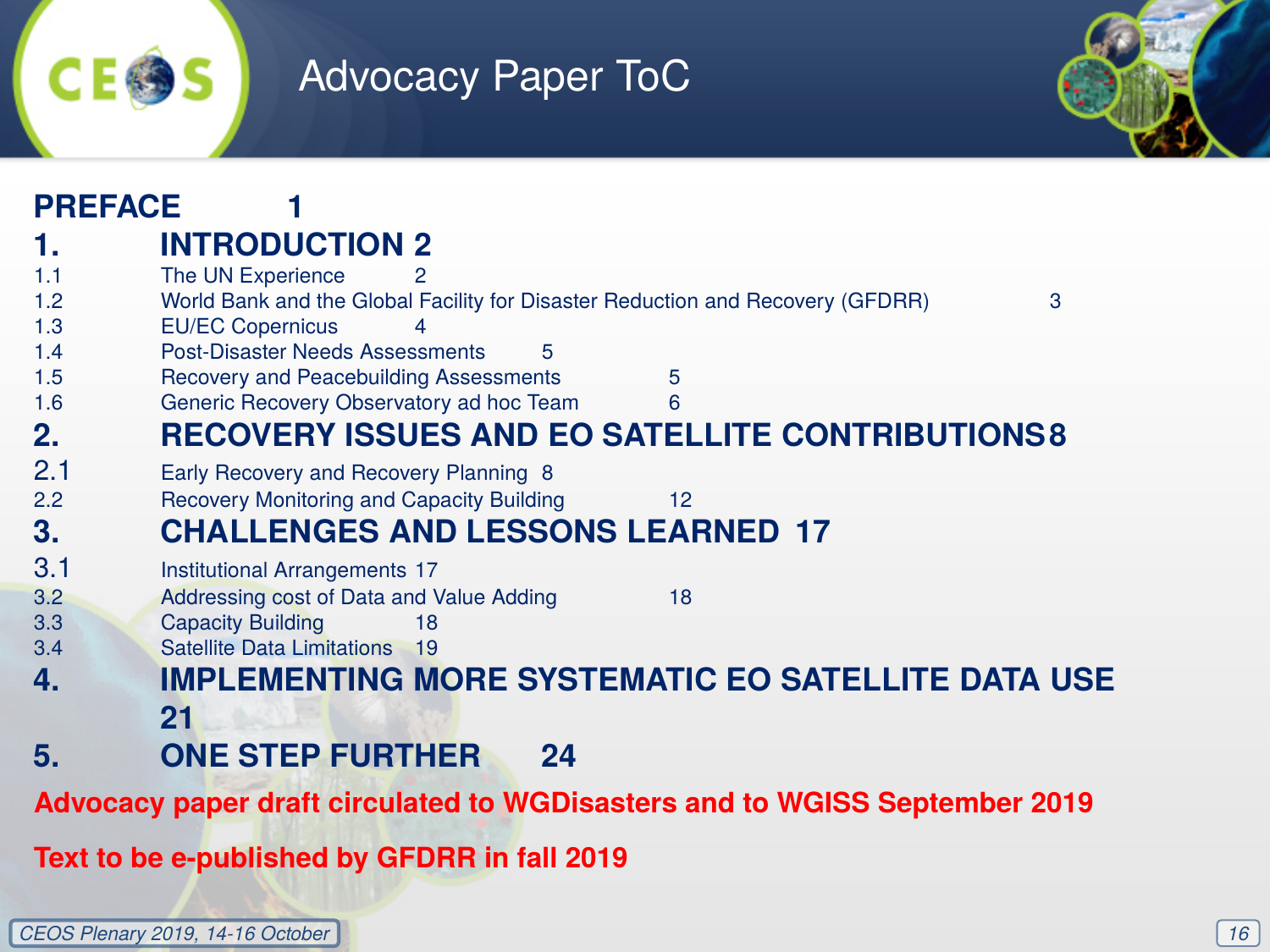

Advocacy Paper ToC
PREFACE	1
1.	INTRODUCTION	2
1.1	The UN Experience	2
1.2	World Bank and the Global Facility for Disaster Reduction and Recovery (GFDRR)	3
1.3	EU/EC Copernicus	4
1.4	Post-Disaster Needs Assessments	5
1.5	Recovery and Peacebuilding Assessments 	5
1.6	Generic Recovery Observatory ad hoc Team	6
2.	RECOVERY ISSUES AND EO SATELLITE CONTRIBUTIONS	8
2.1	Early Recovery and Recovery Planning	8
2.2	Recovery Monitoring and Capacity Building	12
3.	CHALLENGES AND LESSONS LEARNED	17
3.1	Institutional Arrangements	17
3.2	Addressing cost of Data and Value Adding	18
3.3	Capacity Building	18
3.4	Satellite Data Limitations	19
4.	IMPLEMENTING MORE SYSTEMATIC EO SATELLITE DATA USE	21
5.	ONE STEP FURTHER 	24
Advocacy paper draft circulated to WGDisasters and to WGISS September 2019
Text to be e-published by GFDRR in fall 2019

16